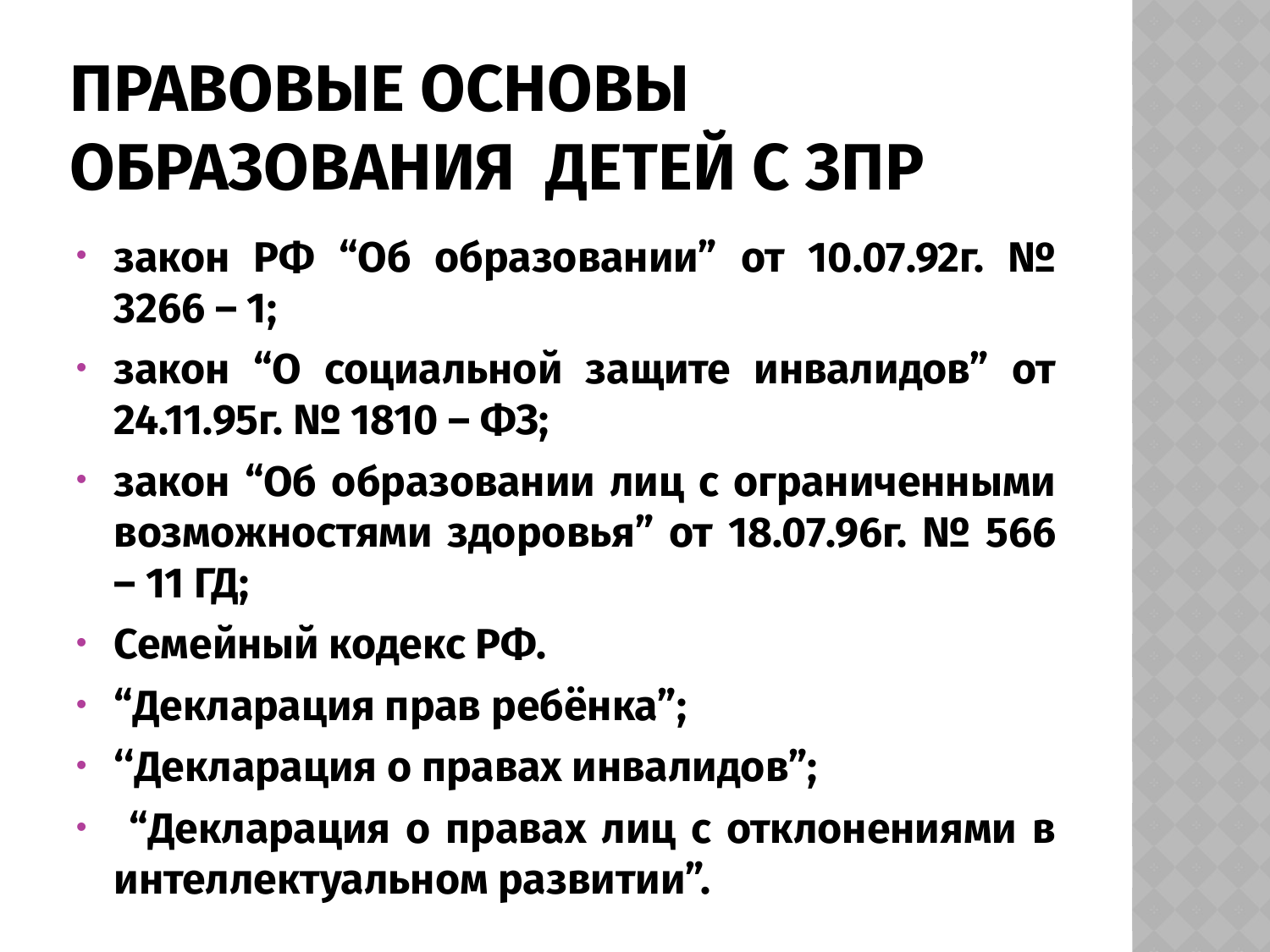

# Правовые основы образования  детей с ЗПР
закон РФ “Об образовании” от 10.07.92г. № 3266 – 1;
закон “О социальной защите инвалидов” от 24.11.95г. № 1810 – ФЗ;
закон “Об образовании лиц с ограниченными возможностями здоровья” от 18.07.96г. № 566 – 11 ГД;
Семейный кодекс РФ.
“Декларация прав ребёнка”;
‘‘Декларация о правах инвалидов”;
 “Декларация о правах лиц с отклонениями в интеллектуальном развитии”.